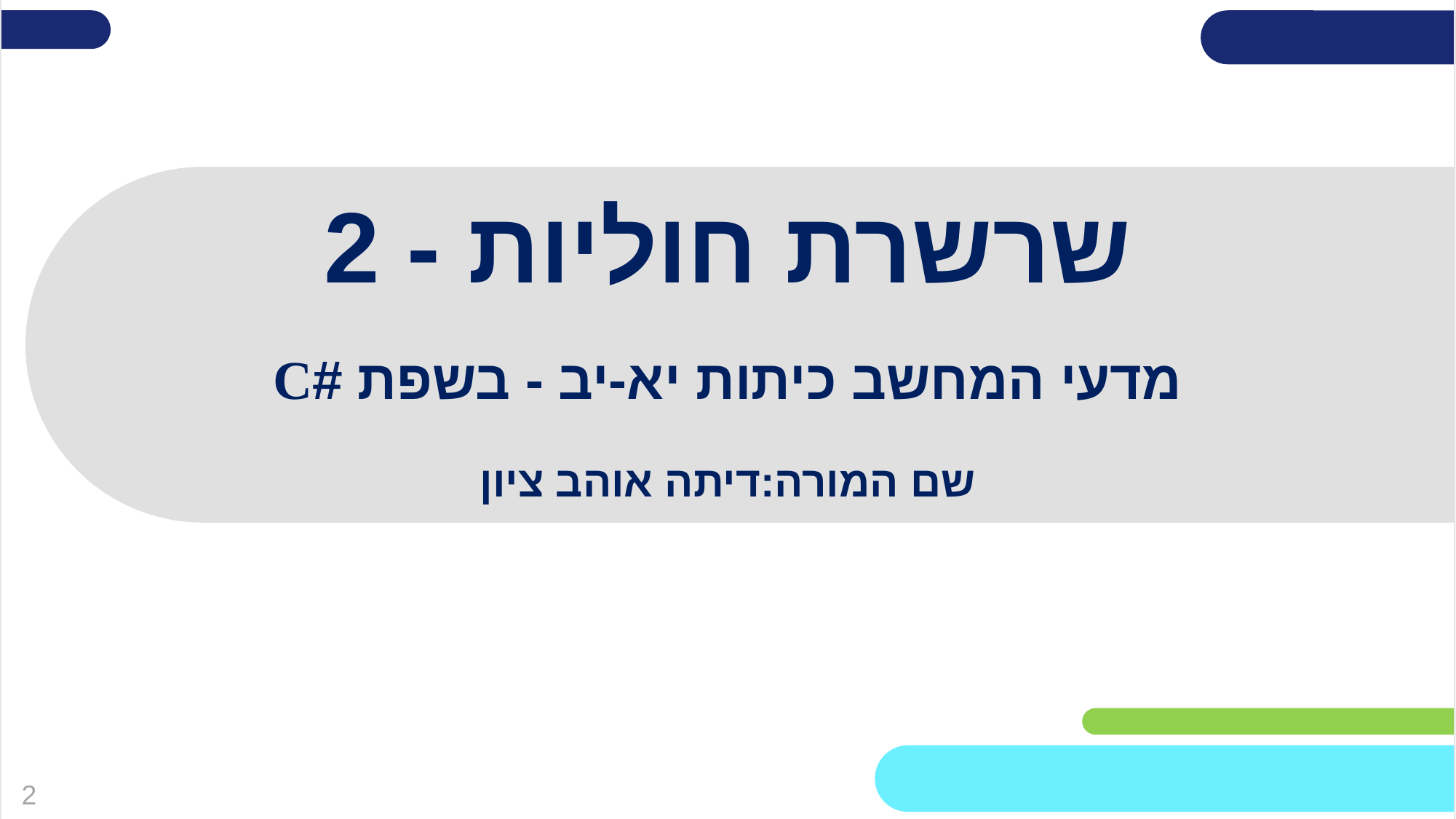

שקופית זו היא חובה
# שרשרת חוליות - 2
מלאו את פרטי השיעור, המקצוע והמורה .
(אין צורך להשאיר את הכיתובים "שם השיעור" , "המקצוע", מחקו אותם וכתבו רק את הפרטים עצמם).
מדעי המחשב כיתות יא-יב - בשפת #C
שם המורה:דיתה אוהב ציון